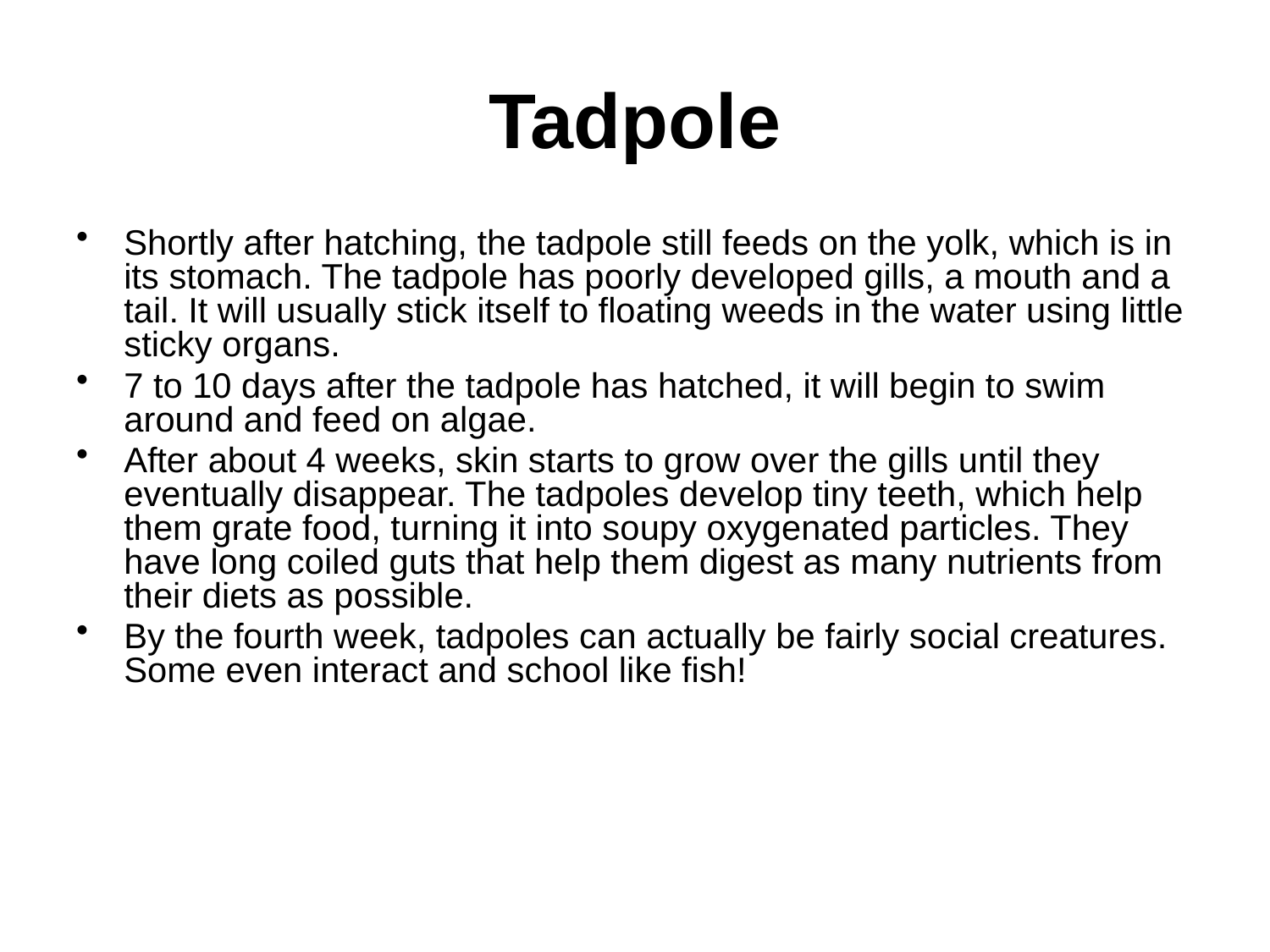

# Tadpole
Shortly after hatching, the tadpole still feeds on the yolk, which is in its stomach. The tadpole has poorly developed gills, a mouth and a tail. It will usually stick itself to floating weeds in the water using little sticky organs.
7 to 10 days after the tadpole has hatched, it will begin to swim around and feed on algae.
After about 4 weeks, skin starts to grow over the gills until they eventually disappear. The tadpoles develop tiny teeth, which help them grate food, turning it into soupy oxygenated particles. They have long coiled guts that help them digest as many nutrients from their diets as possible.
By the fourth week, tadpoles can actually be fairly social creatures. Some even interact and school like fish!